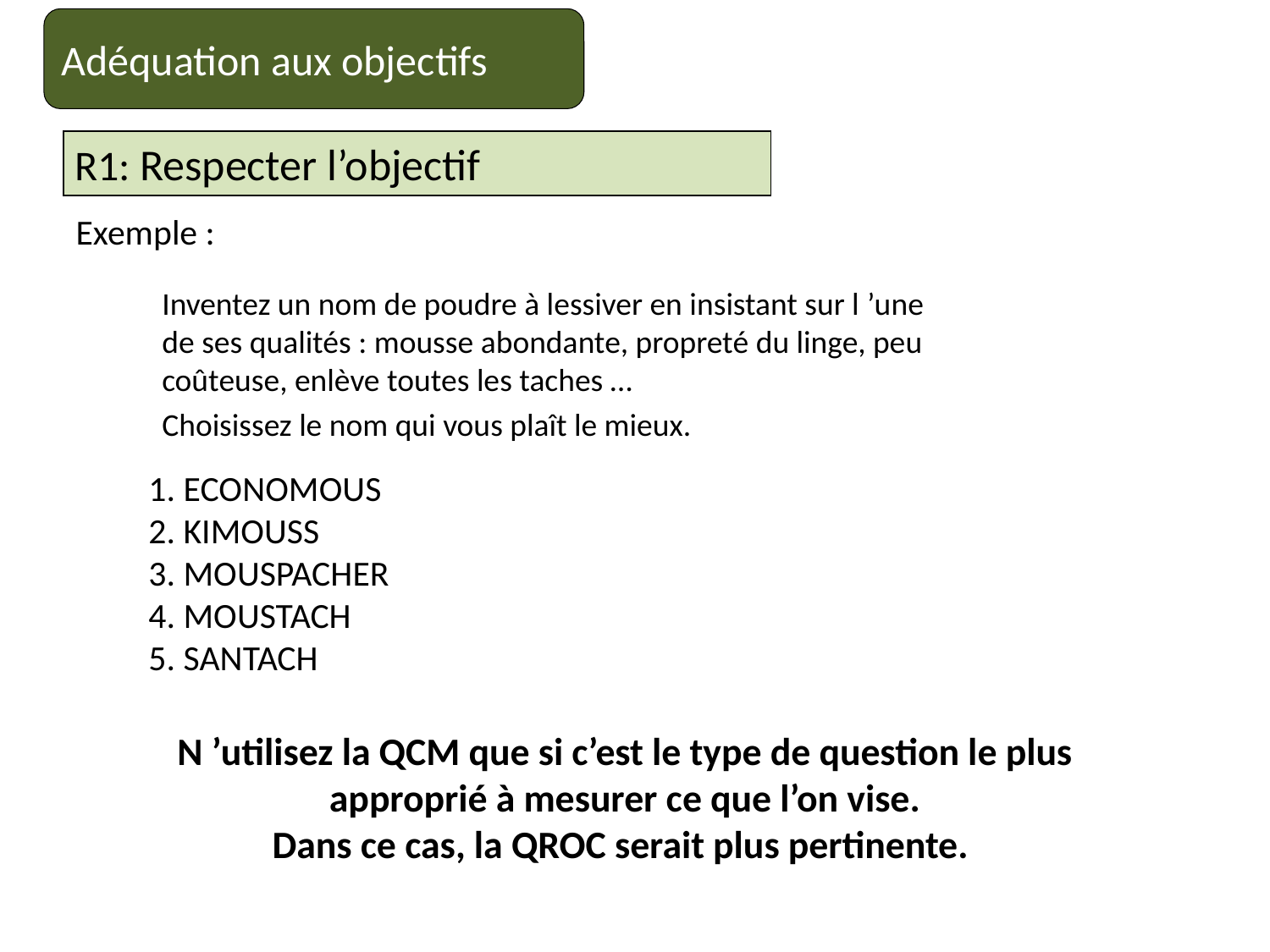

Adéquation aux objectifs
R1: Respecter l’objectif
Exemple :

Inventez un nom de poudre à lessiver en insistant sur l ’une
de ses qualités : mousse abondante, propreté du linge, peu
coûteuse, enlève toutes les taches …
Choisissez le nom qui vous plaît le mieux.
1. ECONOMOUS
2. KIMOUSS
3. MOUSPACHER
4. MOUSTACH
5. SANTACH
N ’utilisez la QCM que si c’est le type de question le plus
approprié à mesurer ce que l’on vise.
Dans ce cas, la QROC serait plus pertinente.